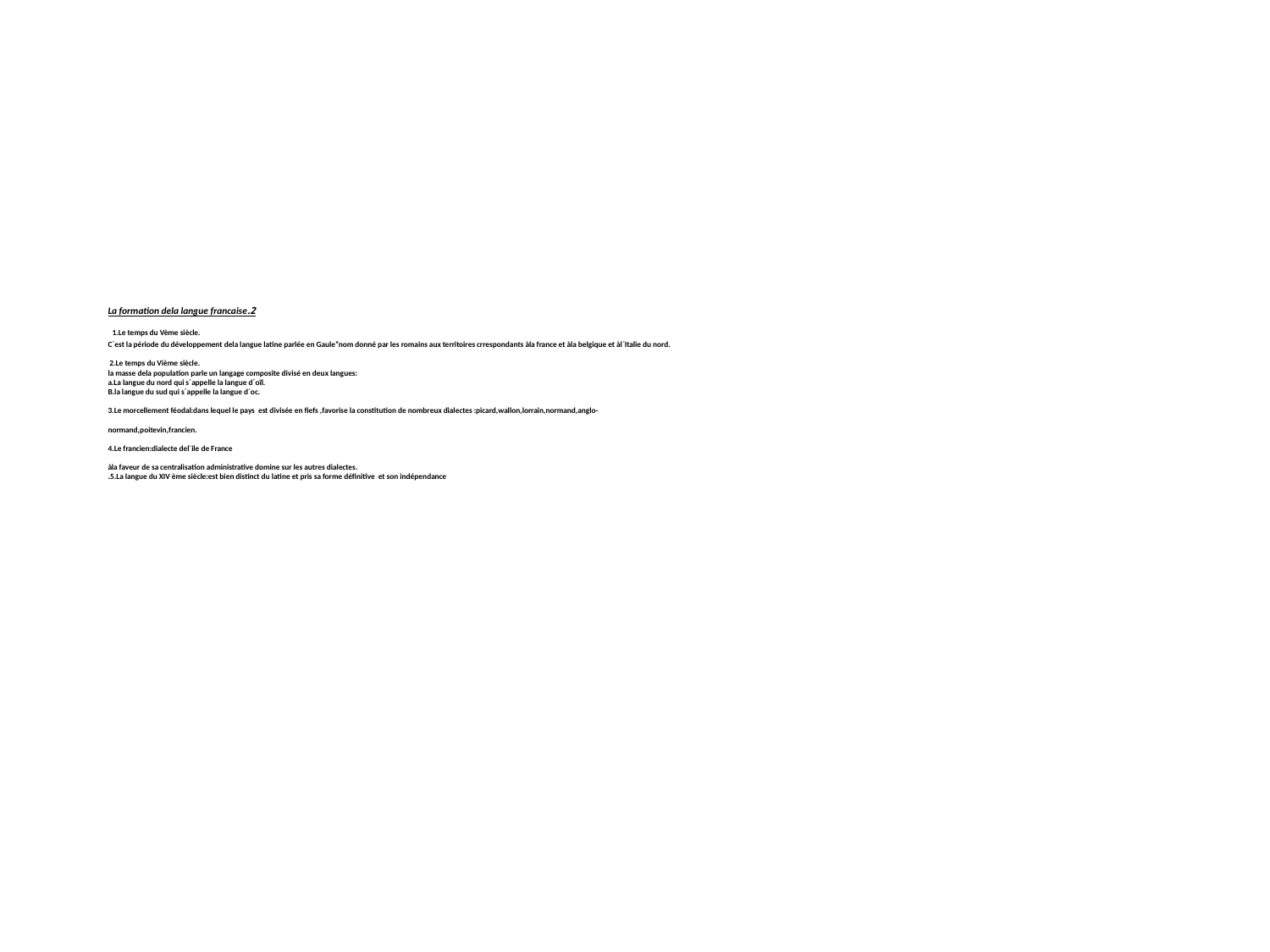

# 2.La formation dela langue francaise 1.Le temps du Vème siècle. Cˊest la période du développement dela langue latine parlée en Gaule”nom donné par les romains aux territoires crrespondants àla france et àla belgique et àlˊItalie du nord. 2.Le temps du Vième siècle. la masse dela population parle un langage composite divisé en deux langues: a.La langue du nord qui sˊappelle la langue dˊoïl. B.la langue du sud qui sˊappelle la langue dˊoc. 3.Le morcellement féodal:dans lequel le pays  est divisée en fiefs ,favorise la constitution de nombreux dialectes :picard,wallon,lorrain,normand,anglo- normand,poitevin,francien. 4.Le francien:dialecte delˋile de France àla faveur de sa centralisation administrative domine sur les autres dialectes. 5.La langue du XIV ème siècle:est bien distinct du latine et pris sa forme définitive  et son indépendance.